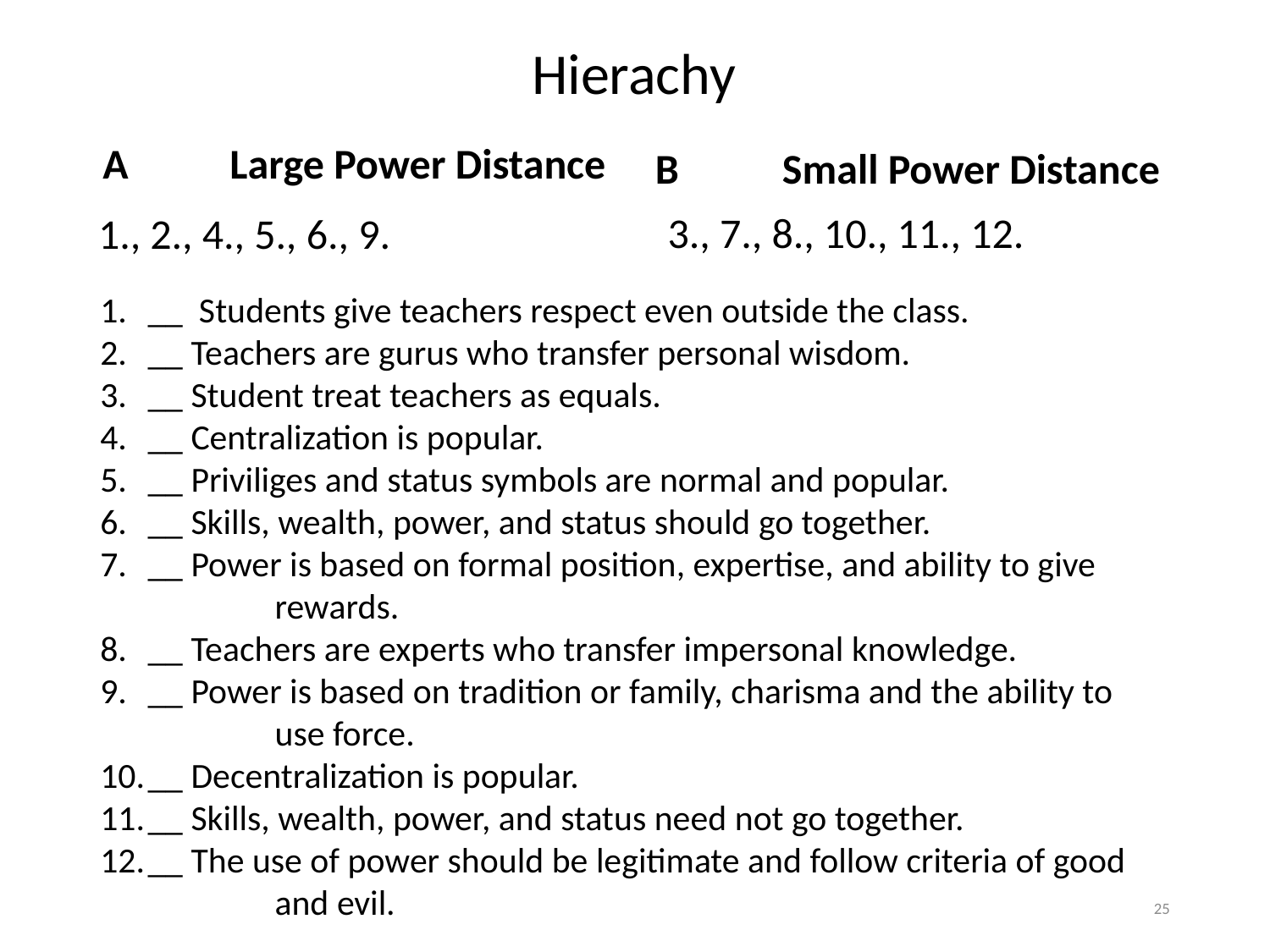

# Hierachy
B	Small Power Distance
A	Large Power Distance
3., 7., 8., 10., 11., 12.
1., 2., 4., 5., 6., 9.
__  Students give teachers respect even outside the class.
__ Teachers are gurus who transfer personal wisdom.
__ Student treat teachers as equals.
__ Centralization is popular.
__ Priviliges and status symbols are normal and popular.
__ Skills, wealth, power, and status should go together.
__ Power is based on formal position, expertise, and ability to give 	rewards.
__ Teachers are experts who transfer impersonal knowledge.
__ Power is based on tradition or family, charisma and the ability to 	use force.
__ Decentralization is popular.
__ Skills, wealth, power, and status need not go together.
__ The use of power should be legitimate and follow criteria of good 	and evil.

25